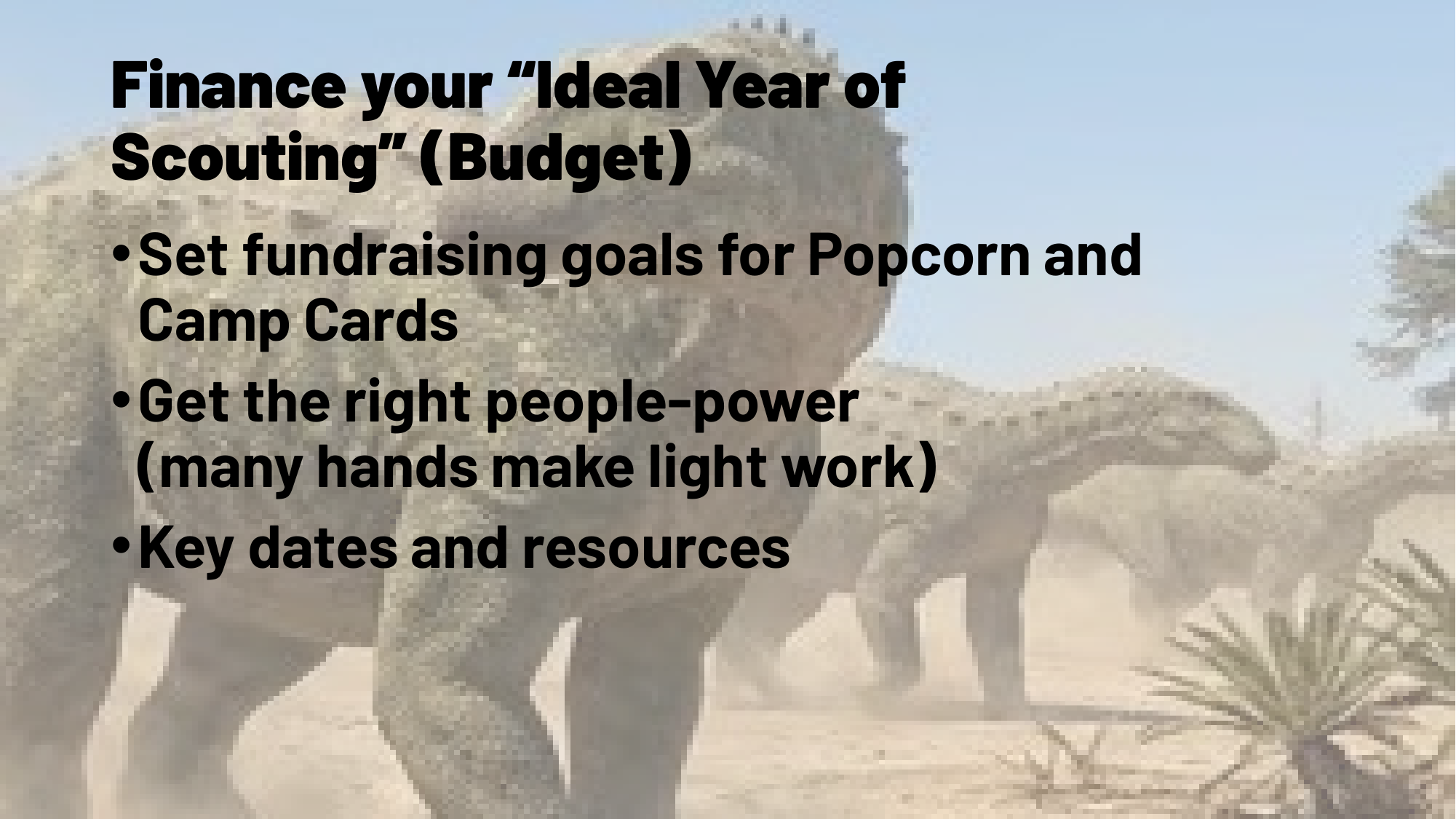

# Finance your “Ideal Year of Scouting” (Budget)
Set fundraising goals for Popcorn and Camp Cards
Get the right people-power
(many hands make light work)
Key dates and resources